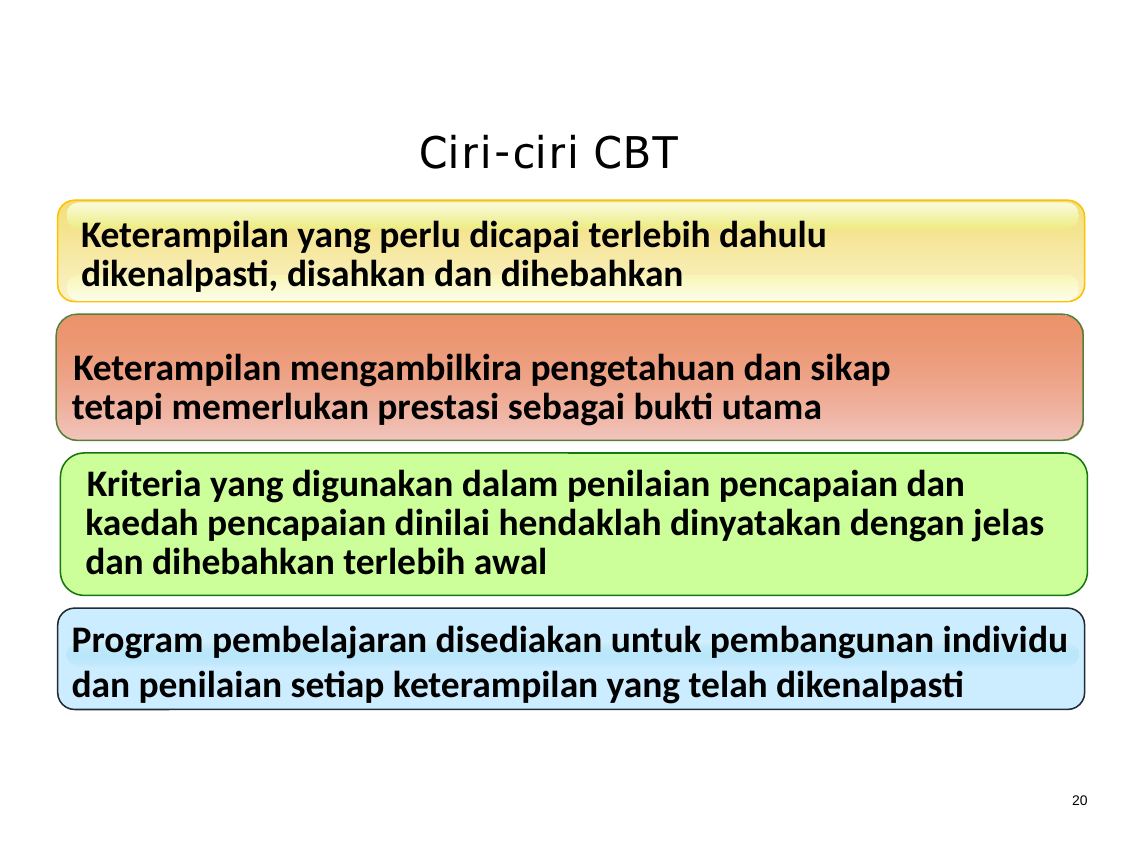

Ciri-ciri CBT

Keterampilan yang perlu dicapai terlebih dahulu dikenalpasti, disahkan dan dihebahkan
    Keterampilan mengambilkira pengetahuan dan sikap tetapi memerlukan prestasi sebagai bukti utama
    Kriteria yang digunakan dalam penilaian pencapaian dan kaedah pencapaian dinilai hendaklah dinyatakan dengan jelas dan dihebahkan terlebih awal
Program pembelajaran disediakan untuk pembangunan individu dan penilaian setiap keterampilan yang telah dikenalpasti
20